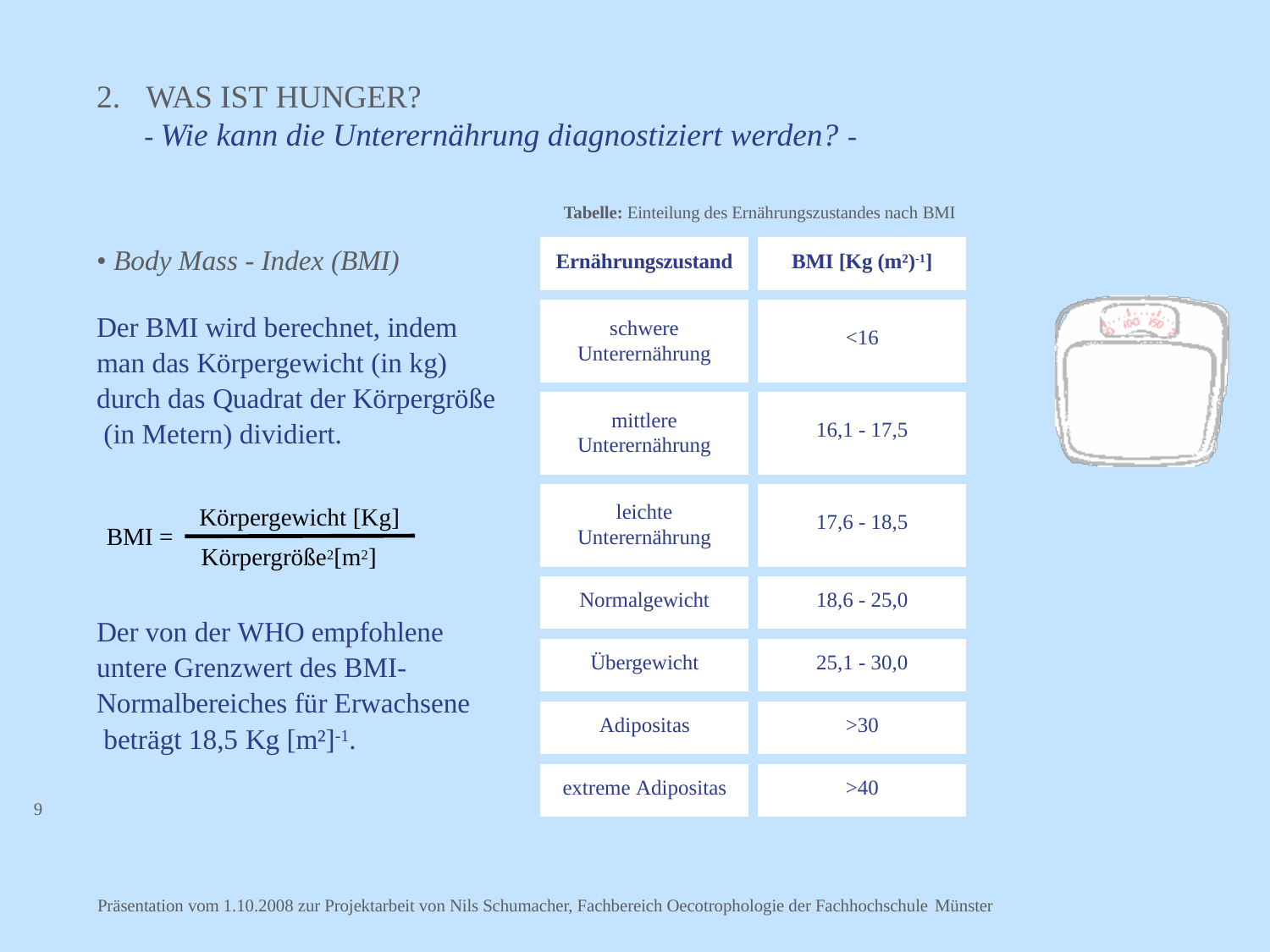

# 2.	WAS IST HUNGER?
- Wie kann die Unterernährung diagnostiziert werden? -
Tabelle: Einteilung des Ernährungszustandes nach BMI
| Ernährungszustand | BMI [Kg (m²)-1] |
| --- | --- |
| schwere Unterernährung | <16 |
| mittlere Unterernährung | 16,1 - 17,5 |
| leichte Unterernährung | 17,6 - 18,5 |
| Normalgewicht | 18,6 - 25,0 |
| Übergewicht | 25,1 - 30,0 |
| Adipositas | >30 |
| extreme Adipositas | >40 |
• Body Mass - Index (BMI)

Der BMI wird berechnet, indem  man das Körpergewicht (in kg)  durch das Quadrat der Körpergröße  (in Metern) dividiert.

Körpergewicht [Kg]
BMI =

Körpergröße2[m2]
Der von der WHO empfohlene  untere Grenzwert des BMI-  Normalbereiches für Erwachsene  beträgt 18,5 Kg [m²]-1.
9
Präsentation vom 1.10.2008 zur Projektarbeit von Nils Schumacher, Fachbereich Oecotrophologie der Fachhochschule Münster